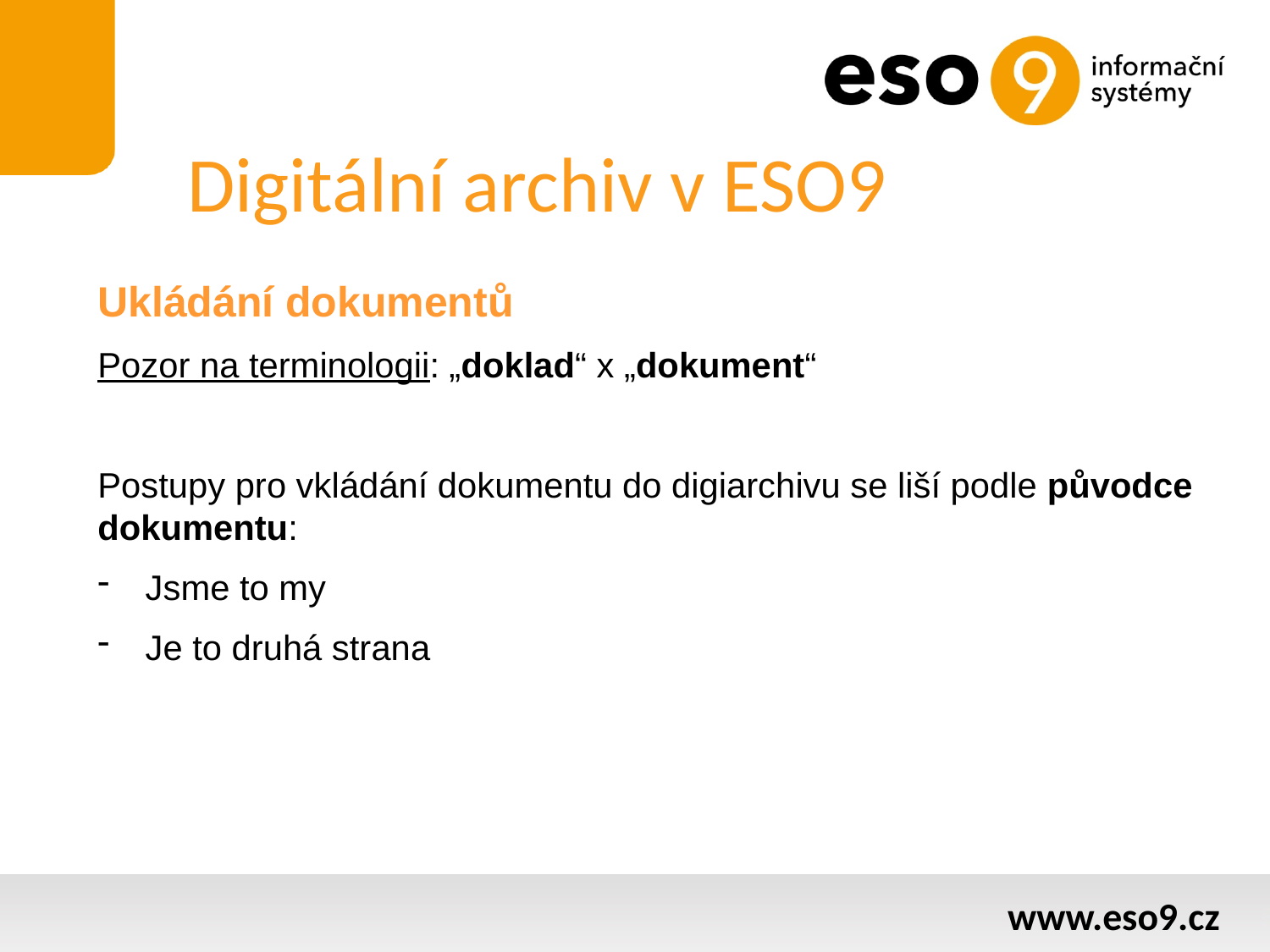

# Digitální archiv v ESO9
Ukládání dokumentů
Pozor na terminologii: „doklad“ x „dokument“

Postupy pro vkládání dokumentu do digiarchivu se liší podle původce dokumentu:
Jsme to my
Je to druhá strana